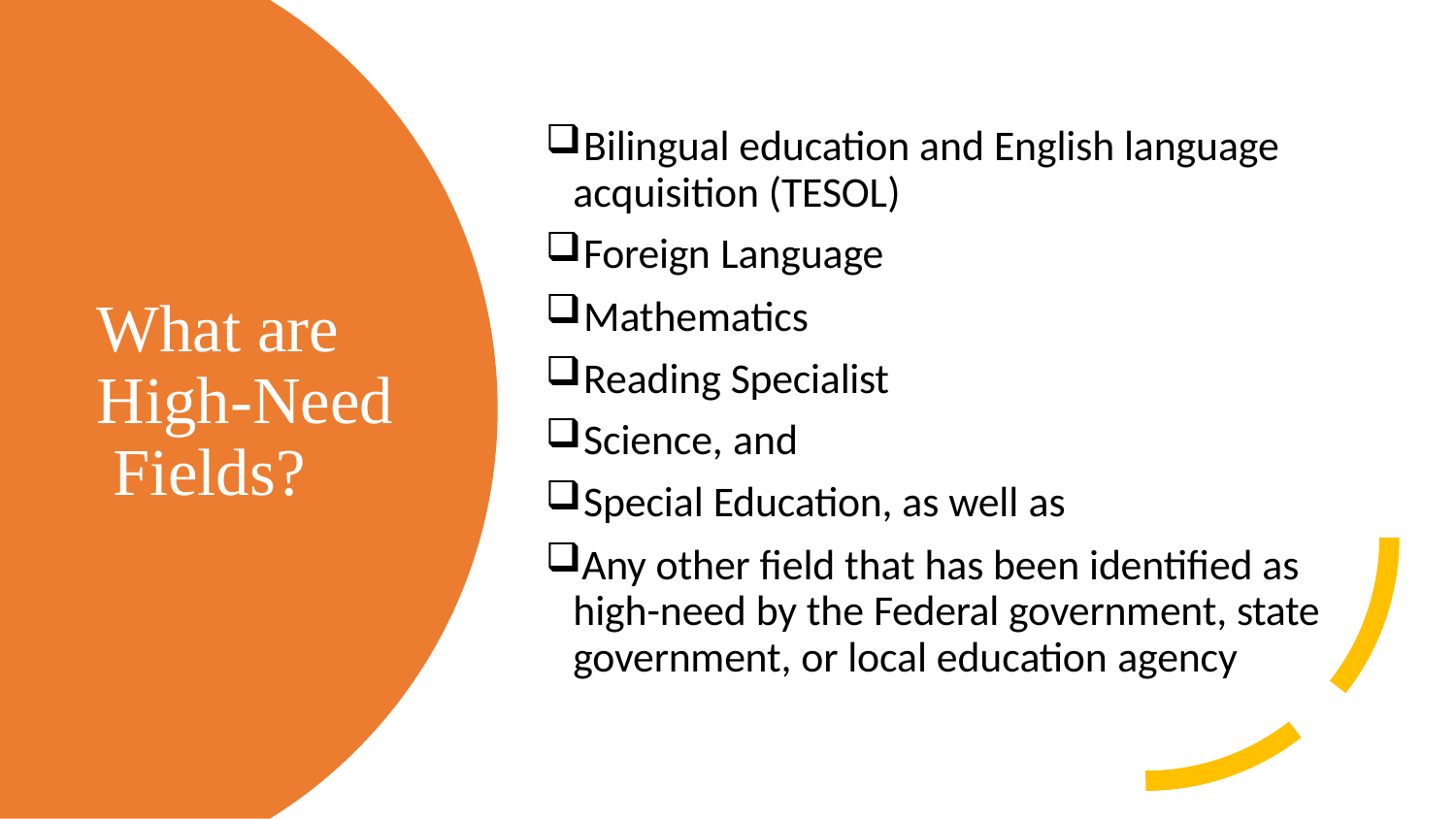

Bilingual education and English language
# acquisition (TESOL)
Foreign Language
Mathematics
Reading Specialist
Science, and
Special Education, as well as
Any other field that has been identified as  high-need by the Federal government, state  government, or local education agency
What are  High-Need  Fields?